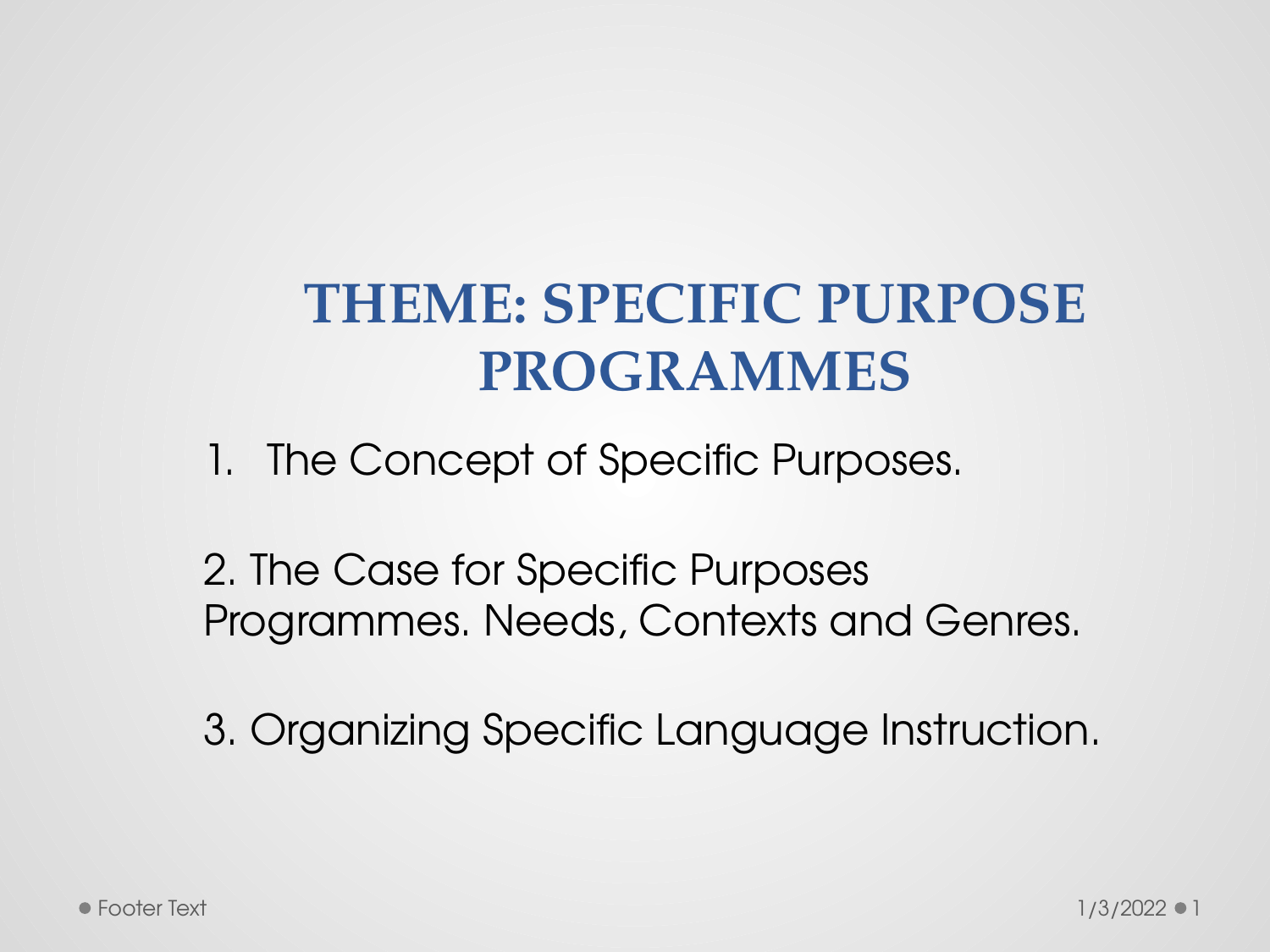

# THEME: SPECIFIC PURPOSE PROGRAMMES
The Concept of Speciﬁc Purposes.
2. The Case for Speciﬁc Purposes Programmes. Needs, Contexts and Genres.
3. Organizing Speciﬁc Language Instruction.
Footer Text
1/3/2022
1